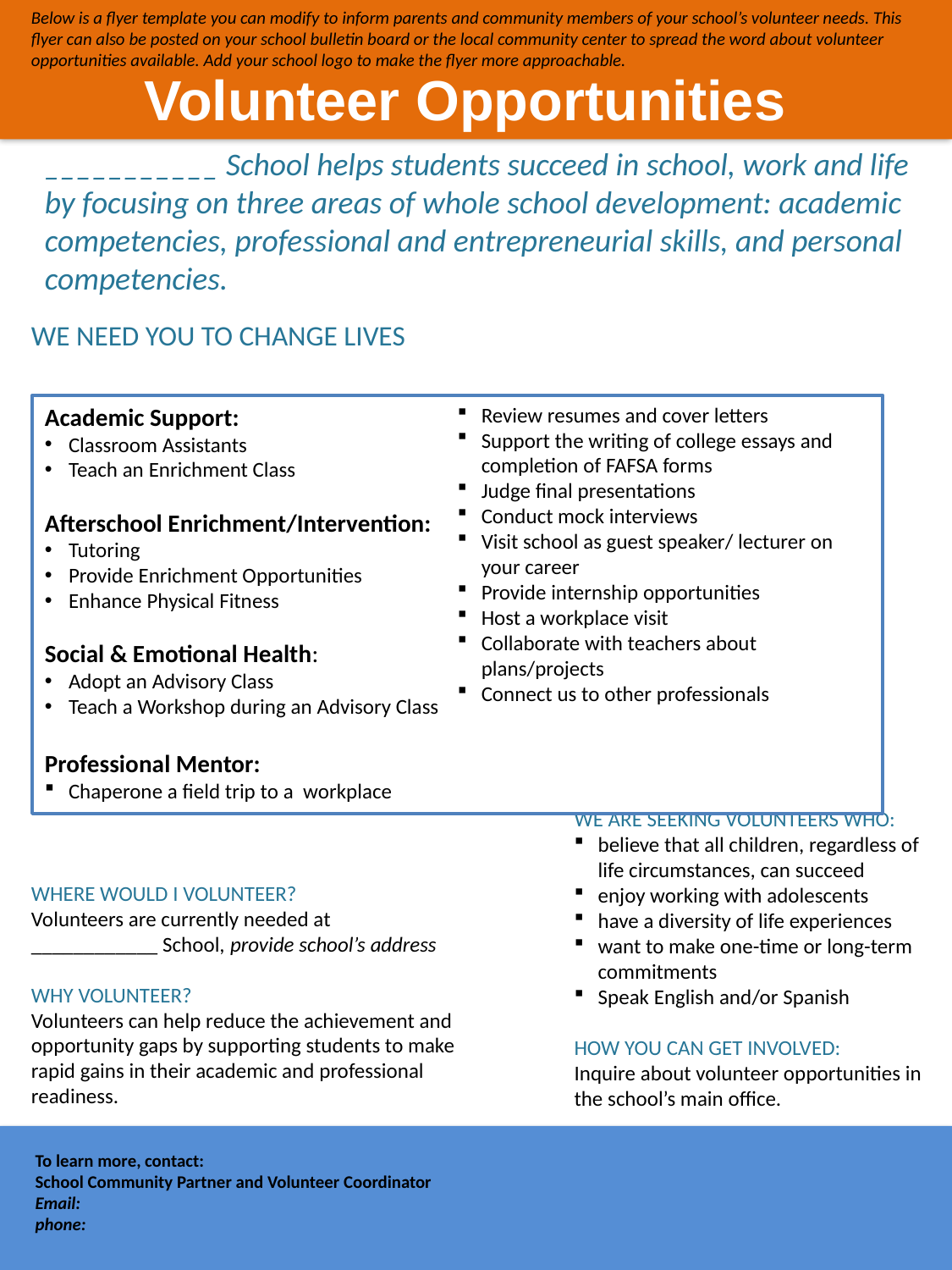

Below is a flyer template you can modify to inform parents and community members of your school’s volunteer needs. This flyer can also be posted on your school bulletin board or the local community center to spread the word about volunteer opportunities available. Add your school logo to make the flyer more approachable.
Volunteer Opportunities
___________ School helps students succeed in school, work and life by focusing on three areas of whole school development: academic competencies, professional and entrepreneurial skills, and personal competencies.

WE NEED YOU TO CHANGE LIVES

WHERE WOULD I VOLUNTEER?
Volunteers are currently needed at ____________ School, provide school’s address
WHY VOLUNTEER?
Volunteers can help reduce the achievement and opportunity gaps by supporting students to make rapid gains in their academic and professional readiness.

Academic Support:
Classroom Assistants
Teach an Enrichment Class

Afterschool Enrichment/Intervention:
Tutoring
Provide Enrichment Opportunities
Enhance Physical Fitness

Social & Emotional Health:
Adopt an Advisory Class
Teach a Workshop during an Advisory Class

Professional Mentor:
Chaperone a field trip to a  workplace
Review resumes and cover letters
Support the writing of college essays and completion of FAFSA forms
Judge final presentations
Conduct mock interviews
Visit school as guest speaker/ lecturer on your career
Provide internship opportunities
Host a workplace visit
Collaborate with teachers about plans/projects
Connect us to other professionals

WE ARE SEEKING VOLUNTEERS WHO:
believe that all children, regardless of life circumstances, can succeed
enjoy working with adolescents
have a diversity of life experiences
want to make one-time or long-term commitments
Speak English and/or Spanish

HOW YOU CAN GET INVOLVED:
Inquire about volunteer opportunities in the school’s main office.

To learn more, contact:
School Community Partner and Volunteer Coordinator
Email:
phone: